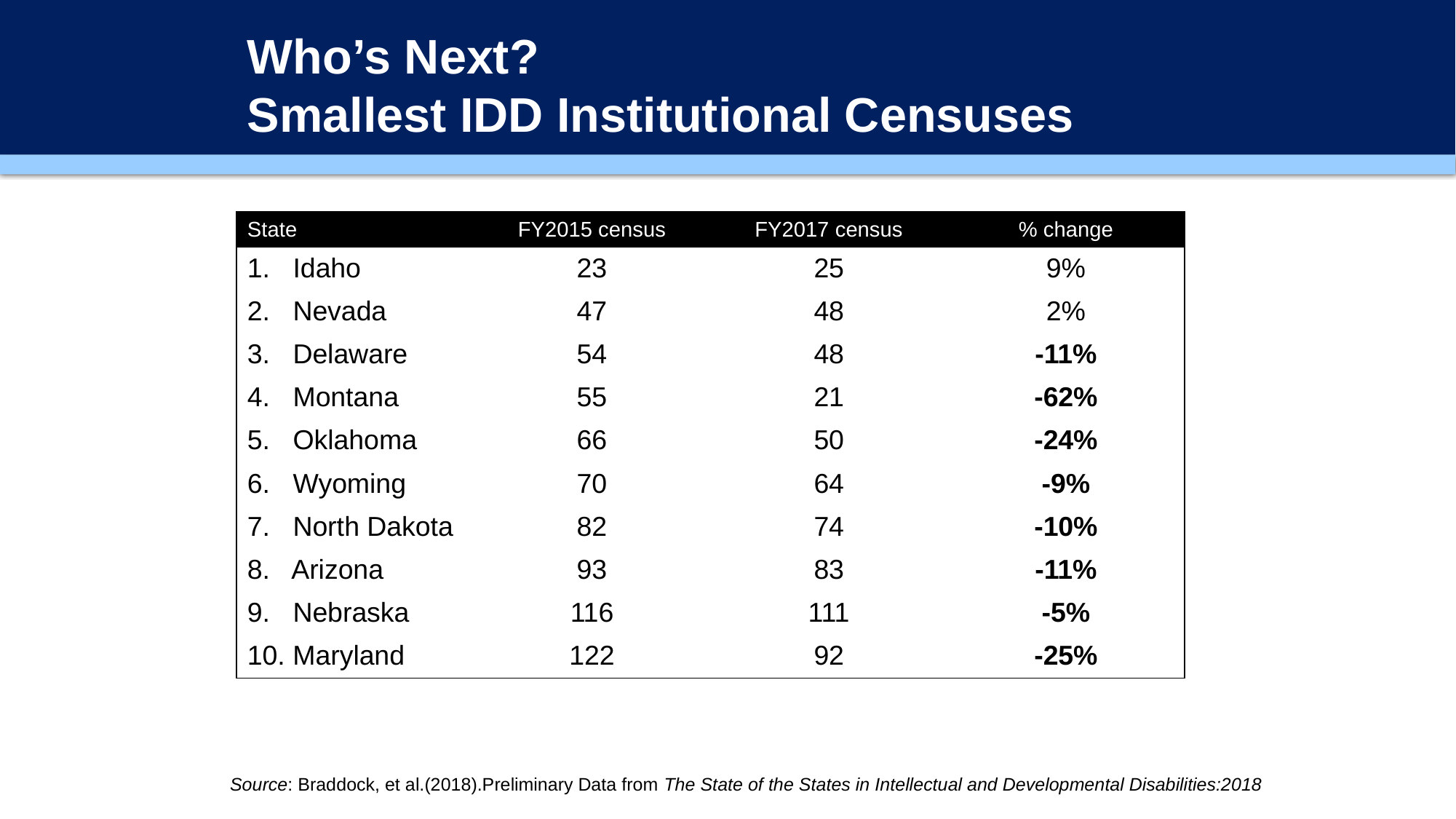

# Who’s Next? Smallest IDD Institutional Censuses
| State | FY2015 census | FY2017 census | % change |
| --- | --- | --- | --- |
| 1. Idaho | 23 | 25 | 9% |
| 2. Nevada | 47 | 48 | 2% |
| 3. Delaware | 54 | 48 | -11% |
| 4. Montana | 55 | 21 | -62% |
| 5. Oklahoma | 66 | 50 | -24% |
| 6. Wyoming | 70 | 64 | -9% |
| 7. North Dakota | 82 | 74 | -10% |
| 8. Arizona | 93 | 83 | -11% |
| 9. Nebraska | 116 | 111 | -5% |
| 10. Maryland | 122 | 92 | -25% |
Source: Braddock, et al.(2018).Preliminary Data from The State of the States in Intellectual and Developmental Disabilities:2018